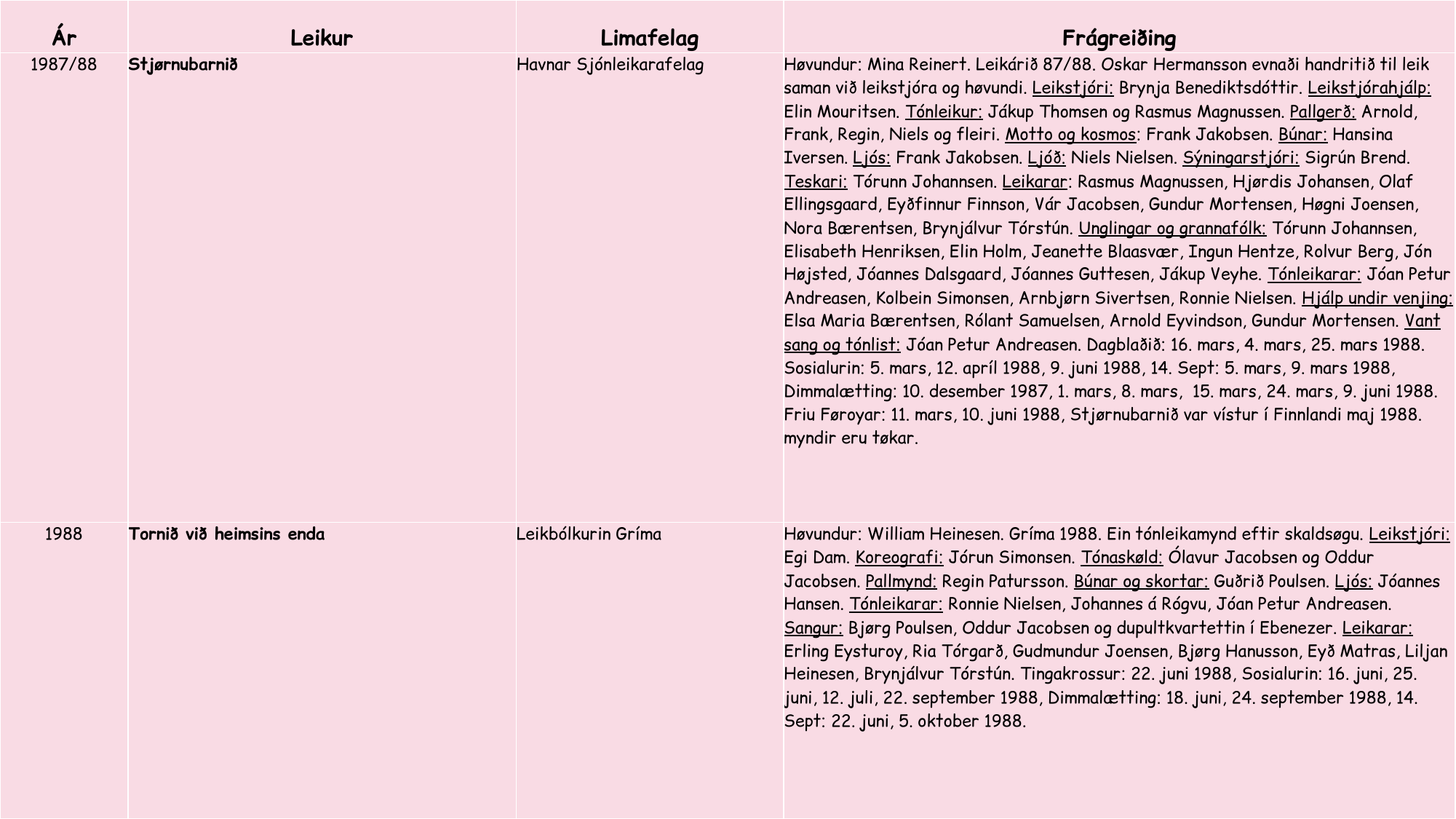

| Ár | Leikur | Limafelag | Frágreiðing |
| --- | --- | --- | --- |
| 1987/88 | Stjørnubarnið | Havnar Sjónleikarafelag | Høvundur: Mina Reinert. Leikárið 87/88. Oskar Hermansson evnaði handritið til leik saman við leikstjóra og høvundi. Leikstjóri: Brynja Benediktsdóttir. Leikstjórahjálp: Elin Mouritsen. Tónleikur: Jákup Thomsen og Rasmus Magnussen. Pallgerð: Arnold, Frank, Regin, Niels og fleiri. Motto og kosmos: Frank Jakobsen. Búnar: Hansina Iversen. Ljós: Frank Jakobsen. Ljóð: Niels Nielsen. Sýningarstjóri: Sigrún Brend. Teskari: Tórunn Johannsen. Leikarar: Rasmus Magnussen, Hjørdis Johansen, Olaf Ellingsgaard, Eyðfinnur Finnson, Vár Jacobsen, Gundur Mortensen, Høgni Joensen, Nora Bærentsen, Brynjálvur Tórstún. Unglingar og grannafólk: Tórunn Johannsen, Elisabeth Henriksen, Elin Holm, Jeanette Blaasvær, Ingun Hentze, Rolvur Berg, Jón Højsted, Jóannes Dalsgaard, Jóannes Guttesen, Jákup Veyhe. Tónleikarar: Jóan Petur Andreasen, Kolbein Simonsen, Arnbjørn Sivertsen, Ronnie Nielsen. Hjálp undir venjing: Elsa Maria Bærentsen, Rólant Samuelsen, Arnold Eyvindson, Gundur Mortensen. Vant sang og tónlist: Jóan Petur Andreasen. Dagblaðið: 16. mars, 4. mars, 25. mars 1988. Sosialurin: 5. mars, 12. apríl 1988, 9. juni 1988, 14. Sept: 5. mars, 9. mars 1988, Dimmalætting: 10. desember 1987, 1. mars, 8. mars, 15. mars, 24. mars, 9. juni 1988. Friu Føroyar: 11. mars, 10. juni 1988, Stjørnubarnið var vístur í Finnlandi maj 1988. myndir eru tøkar. |
| 1988 | Tornið við heimsins enda | Leikbólkurin Gríma | Høvundur: William Heinesen. Gríma 1988. Ein tónleikamynd eftir skaldsøgu. Leikstjóri: Egi Dam. Koreografi: Jórun Simonsen. Tónaskøld: Ólavur Jacobsen og Oddur Jacobsen. Pallmynd: Regin Patursson. Búnar og skortar: Guðrið Poulsen. Ljós: Jóannes Hansen. Tónleikarar: Ronnie Nielsen, Johannes á Rógvu, Jóan Petur Andreasen. Sangur: Bjørg Poulsen, Oddur Jacobsen og dupultkvartettin í Ebenezer. Leikarar: Erling Eysturoy, Ria Tórgarð, Gudmundur Joensen, Bjørg Hanusson, Eyð Matras, Liljan Heinesen, Brynjálvur Tórstún. Tingakrossur: 22. juni 1988, Sosialurin: 16. juni, 25. juni, 12. juli, 22. september 1988, Dimmalætting: 18. juni, 24. september 1988, 14. Sept: 22. juni, 5. oktober 1988. |